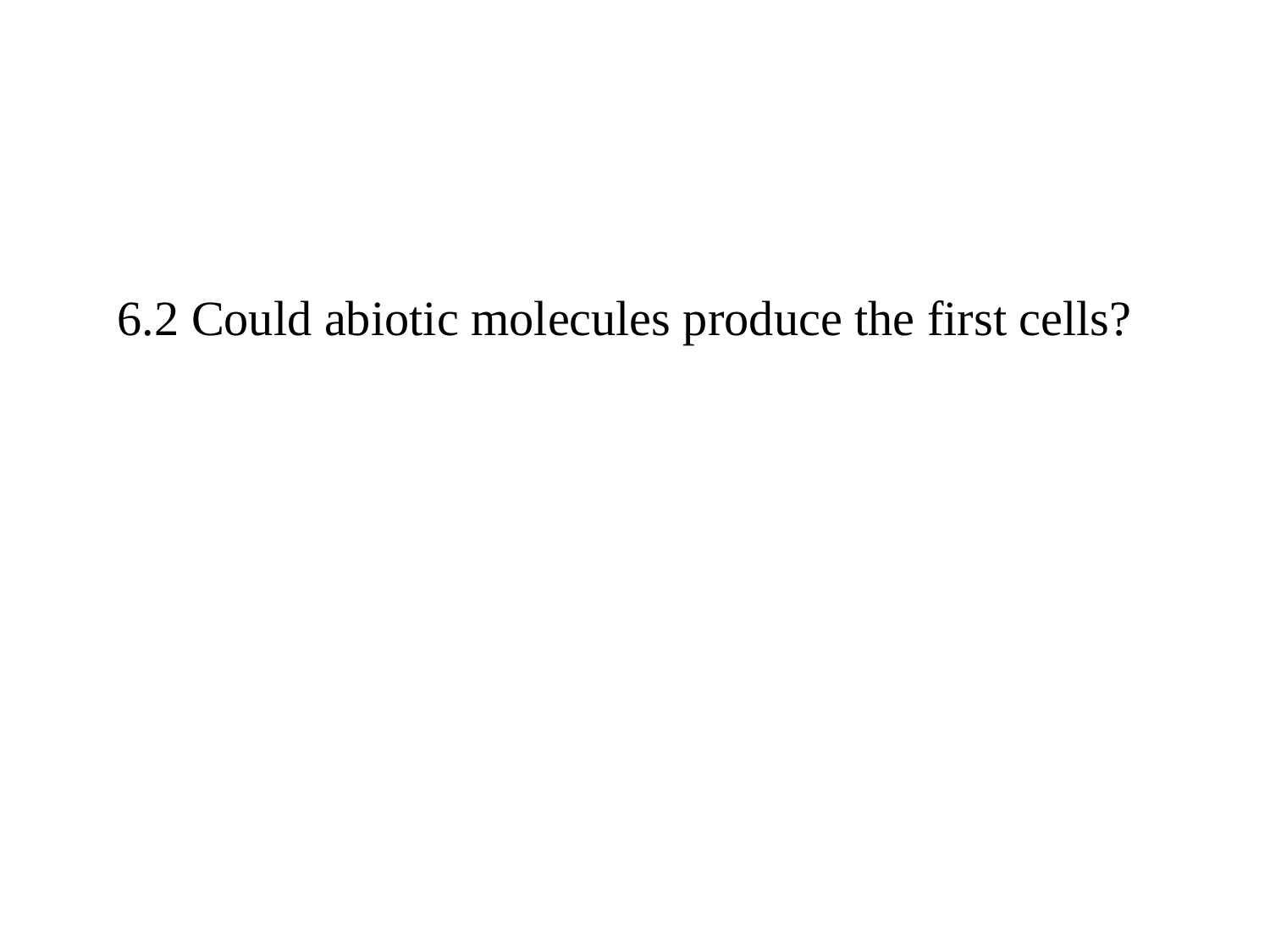

6.2 Could abiotic molecules produce the first cells?